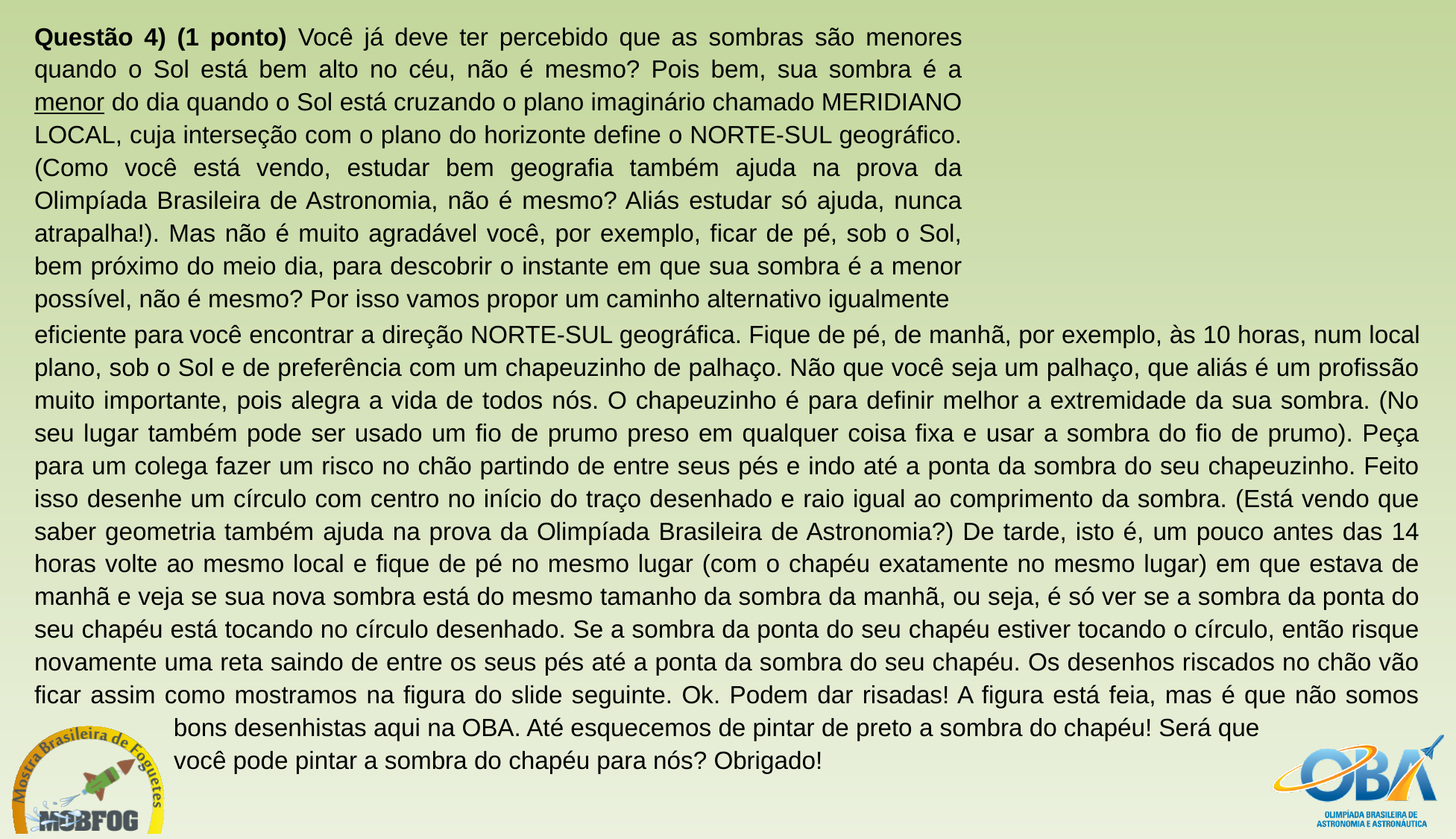

Questão 4) (1 ponto) Você já deve ter percebido que as sombras são menores quando o Sol está bem alto no céu, não é mesmo? Pois bem, sua sombra é a menor do dia quando o Sol está cruzando o plano imaginário chamado MERIDIANO LOCAL, cuja interseção com o plano do horizonte define o NORTE-SUL geográfico. (Como você está vendo, estudar bem geografia também ajuda na prova da Olimpíada Brasileira de Astronomia, não é mesmo? Aliás estudar só ajuda, nunca atrapalha!). Mas não é muito agradável você, por exemplo, ficar de pé, sob o Sol, bem próximo do meio dia, para descobrir o instante em que sua sombra é a menor possível, não é mesmo? Por isso vamos propor um caminho alternativo igualmente
eficiente para você encontrar a direção NORTE-SUL geográfica. Fique de pé, de manhã, por exemplo, às 10 horas, num local plano, sob o Sol e de preferência com um chapeuzinho de palhaço. Não que você seja um palhaço, que aliás é um profissão muito importante, pois alegra a vida de todos nós. O chapeuzinho é para definir melhor a extremidade da sua sombra. (No seu lugar também pode ser usado um fio de prumo preso em qualquer coisa fixa e usar a sombra do fio de prumo). Peça para um colega fazer um risco no chão partindo de entre seus pés e indo até a ponta da sombra do seu chapeuzinho. Feito isso desenhe um círculo com centro no início do traço desenhado e raio igual ao comprimento da sombra. (Está vendo que saber geometria também ajuda na prova da Olimpíada Brasileira de Astronomia?) De tarde, isto é, um pouco antes das 14 horas volte ao mesmo local e fique de pé no mesmo lugar (com o chapéu exatamente no mesmo lugar) em que estava de manhã e veja se sua nova sombra está do mesmo tamanho da sombra da manhã, ou seja, é só ver se a sombra da ponta do seu chapéu está tocando no círculo desenhado. Se a sombra da ponta do seu chapéu estiver tocando o círculo, então risque novamente uma reta saindo de entre os seus pés até a ponta da sombra do seu chapéu. Os desenhos riscados no chão vão ficar assim como mostramos na figura do slide seguinte. Ok. Podem dar risadas! A figura está feia, mas é que não somos 	    bons desenhistas aqui na OBA. Até esquecemos de pintar de preto a sombra do chapéu! Será que
	    você pode pintar a sombra do chapéu para nós? Obrigado!